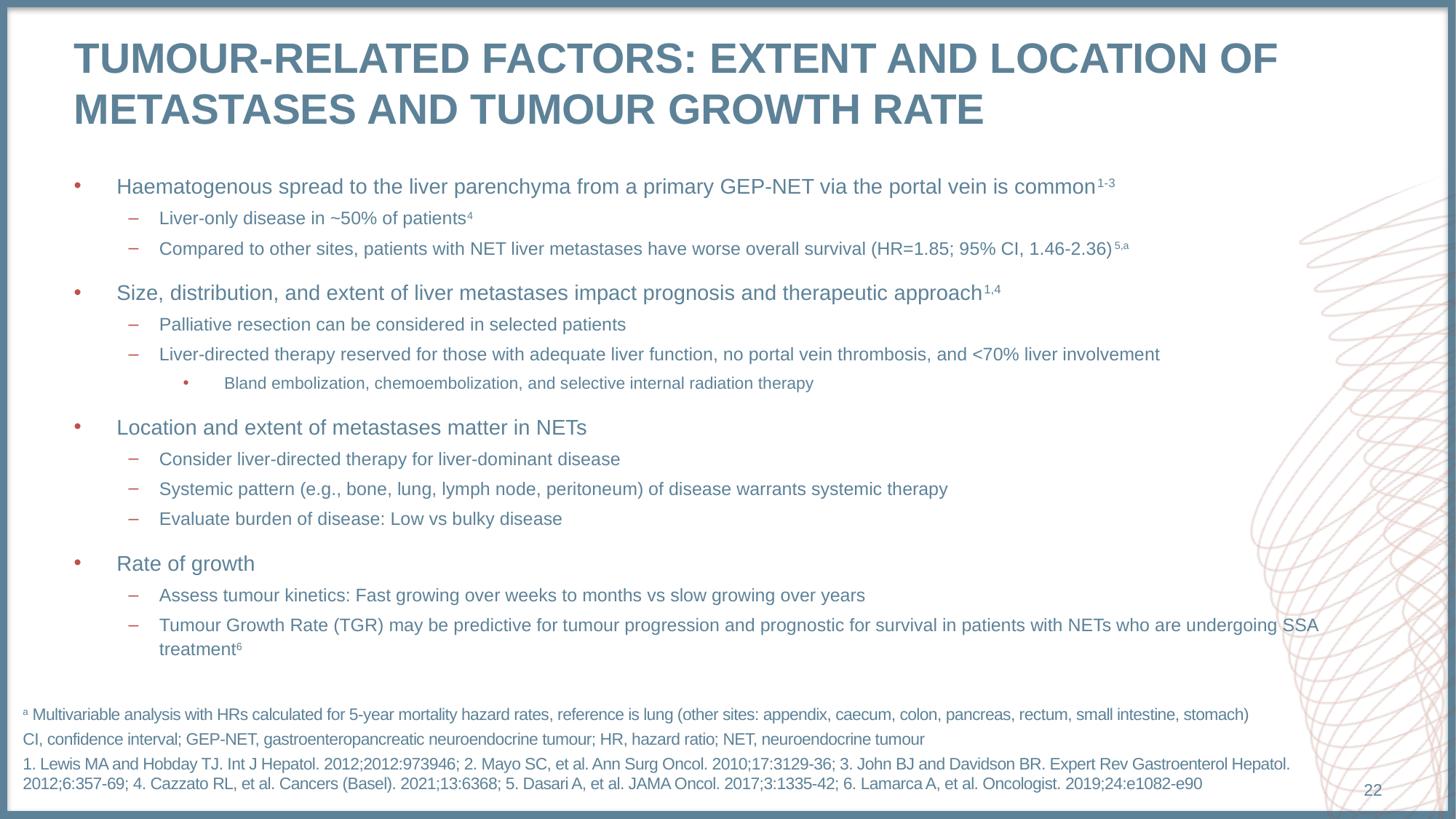

# TUMOuR-related factors: EXTENT AND Location of Metastases AND tumour growth RATE
Haematogenous spread to the liver parenchyma from a primary GEP-NET via the portal vein is common1-3
Liver-only disease in ~50% of patients4
Compared to other sites, patients with NET liver metastases have worse overall survival (HR=1.85; 95% CI, 1.46-2.36)5,a
Size, distribution, and extent of liver metastases impact prognosis and therapeutic approach1,4
Palliative resection can be considered in selected patients
Liver-directed therapy reserved for those with adequate liver function, no portal vein thrombosis, and <70% liver involvement
Bland embolization, chemoembolization, and selective internal radiation therapy
Location and extent of metastases matter in NETs
Consider liver-directed therapy for liver-dominant disease
Systemic pattern (e.g., bone, lung, lymph node, peritoneum) of disease warrants systemic therapy
Evaluate burden of disease: Low vs bulky disease
Rate of growth
Assess tumour kinetics: Fast growing over weeks to months vs slow growing over years
Tumour Growth Rate (TGR) may be predictive for tumour progression and prognostic for survival in patients with NETs who are undergoing SSA treatment6
a Multivariable analysis with HRs calculated for 5-year mortality hazard rates, reference is lung (other sites: appendix, caecum, colon, pancreas, rectum, small intestine, stomach)
CI, confidence interval; GEP-NET, gastroenteropancreatic neuroendocrine tumour; HR, hazard ratio; NET, neuroendocrine tumour
1. Lewis MA and Hobday TJ. Int J Hepatol. 2012;2012:973946; 2. Mayo SC, et al. Ann Surg Oncol. 2010;17:3129-36; 3. John BJ and Davidson BR. Expert Rev Gastroenterol Hepatol. 2012;6:357-69; 4. Cazzato RL, et al. Cancers (Basel). 2021;13:6368; 5. Dasari A, et al. JAMA Oncol. 2017;3:1335-42; 6. Lamarca A, et al. Oncologist. 2019;24:e1082-e90
22